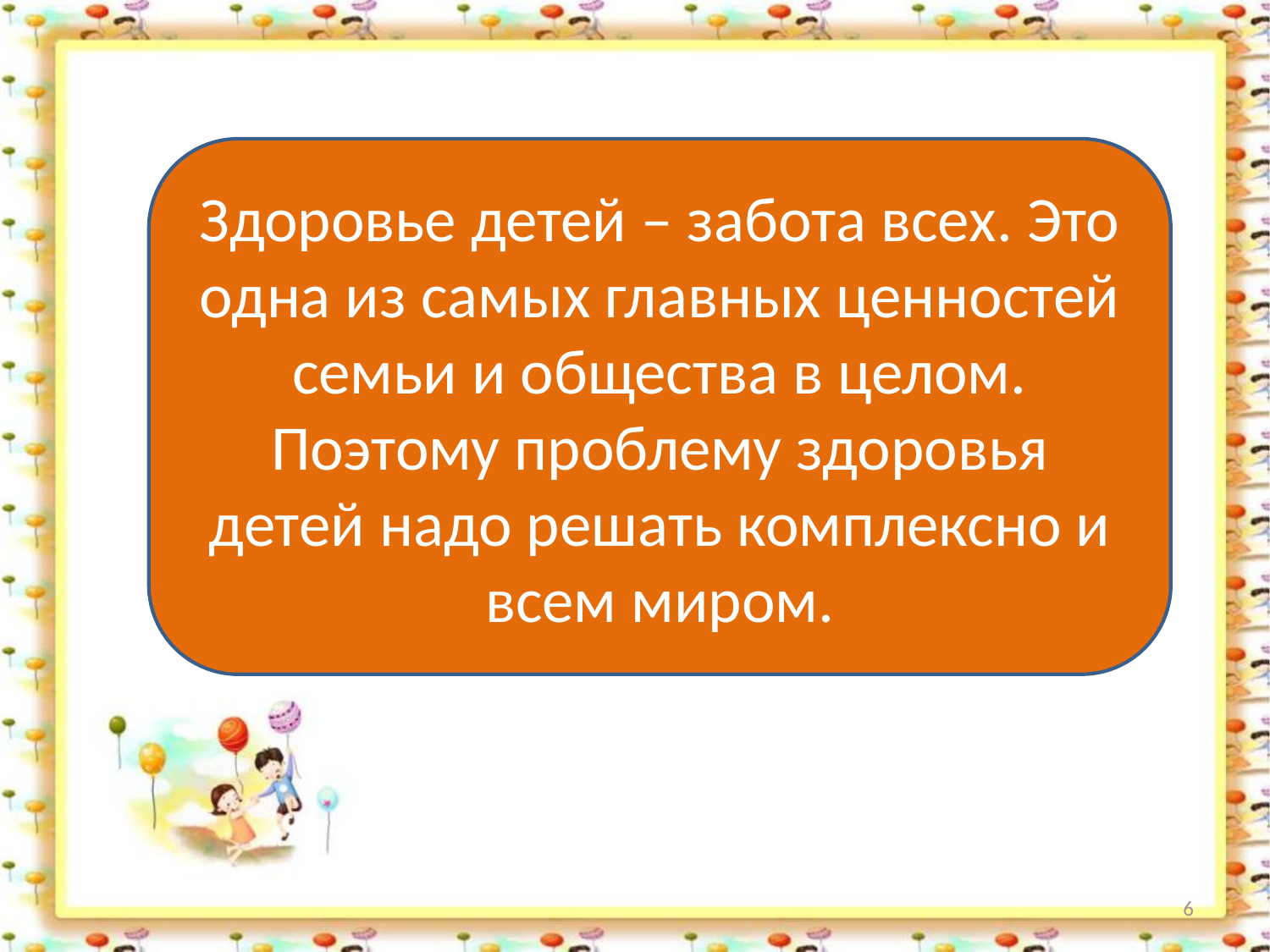

#
Здоровье детей – забота всех. Это одна из самых главных ценностей семьи и общества в целом. Поэтому проблему здоровья детей надо решать комплексно и всем миром.

6